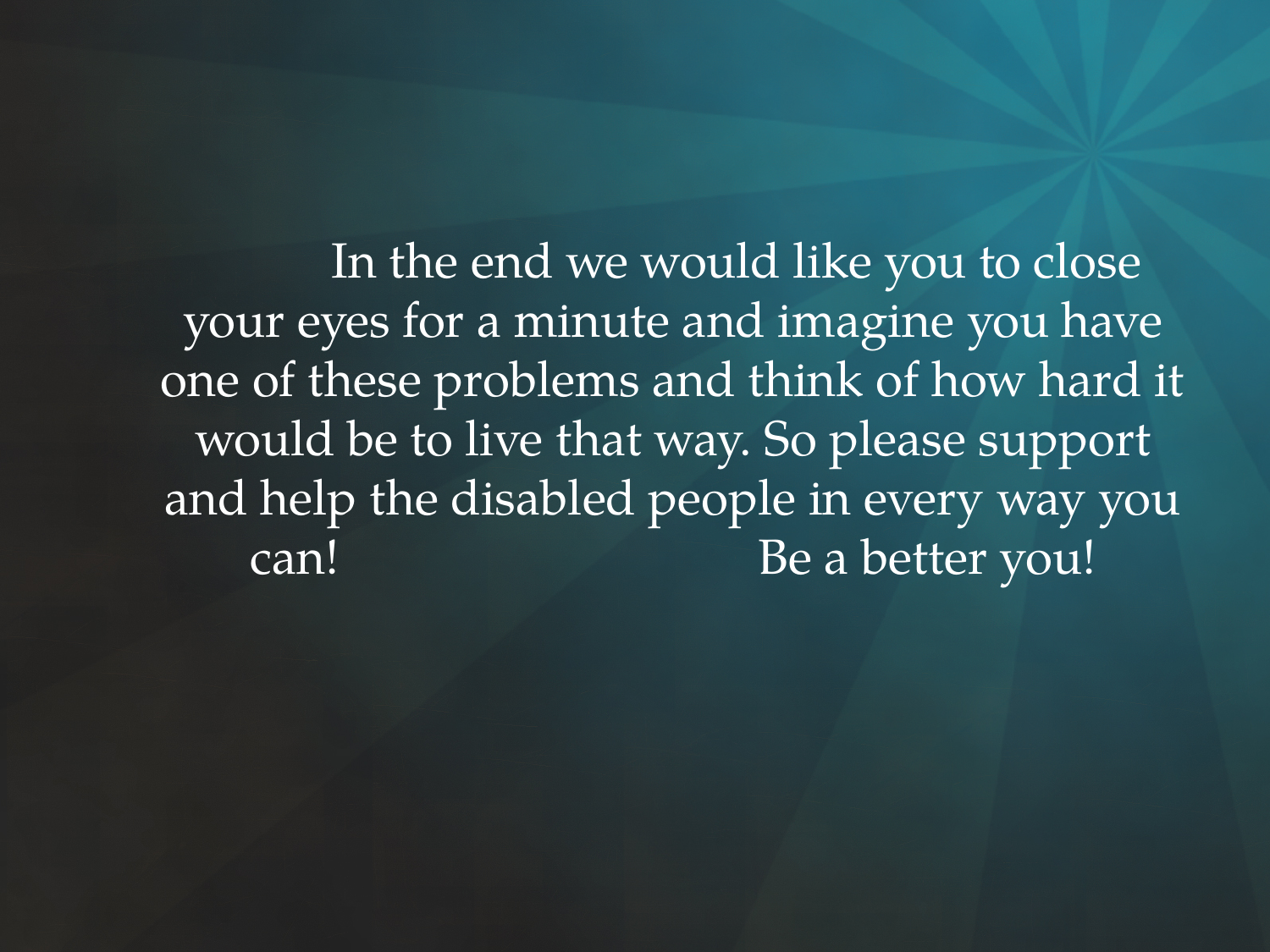

In the end we would like you to close your eyes for a minute and imagine you have one of these problems and think of how hard it would be to live that way. So please support and help the disabled people in every way you can! 				Be a better you!